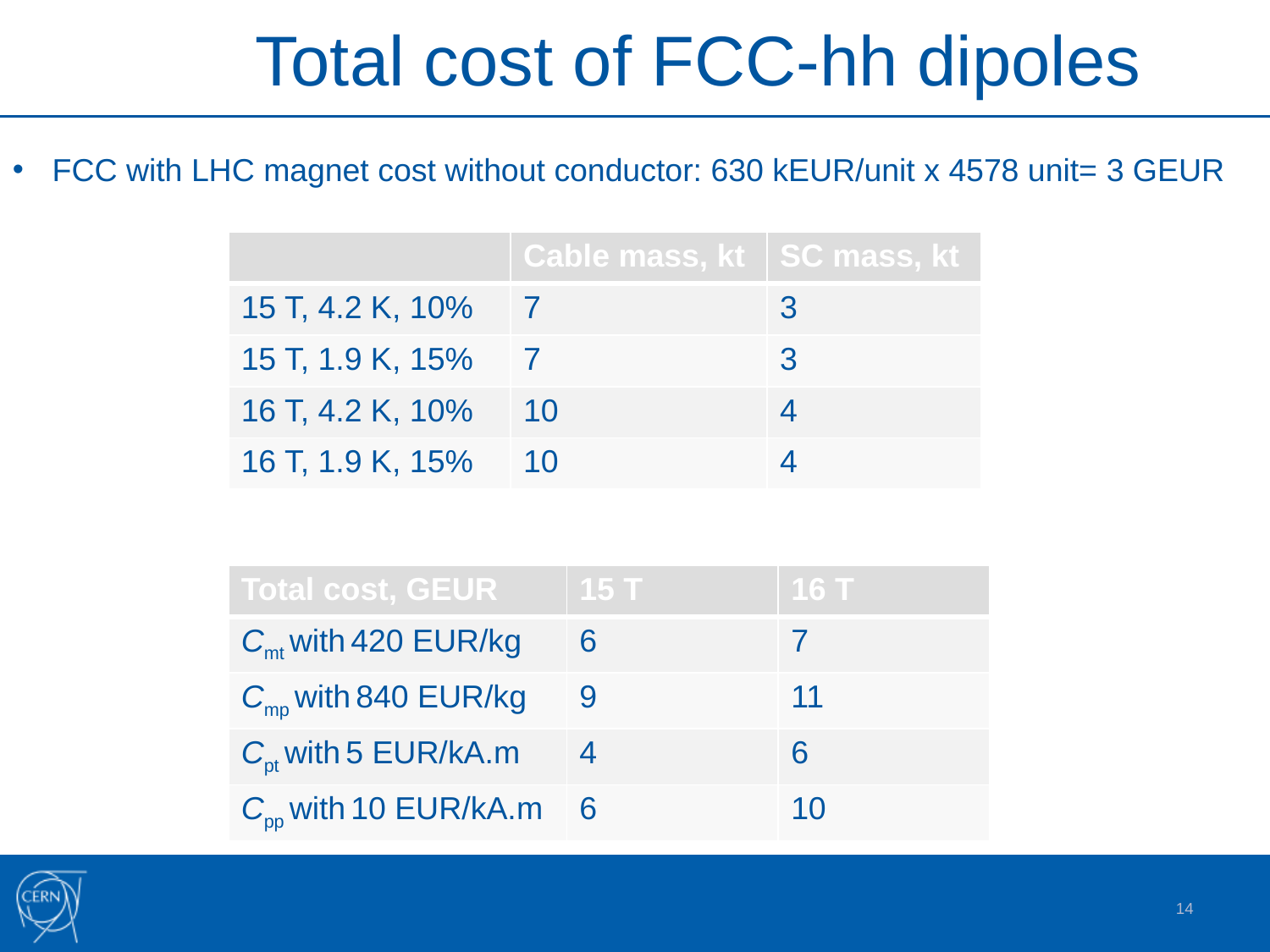

Total cost of FCC-hh dipoles
FCC with LHC magnet cost without conductor: 630 kEUR/unit x 4578 unit= 3 GEUR

|  | Cable mass, kt | SC mass, kt |
| --- | --- | --- |
| 15 T, 4.2 K, 10% | 7 | 3 |
| 15 T, 1.9 K, 15% | 7 | 3 |
| 16 T, 4.2 K, 10% | 10 | 4 |
| 16 T, 1.9 K, 15% | 10 | 4 |
| Total cost, GEUR | 15 T | 16 T |
| --- | --- | --- |
| Cmt with 420 EUR/kg | 6 | 7 |
| Cmp with 840 EUR/kg | 9 | 11 |
| Cpt with 5 EUR/kA.m | 4 | 6 |
| Cpp with 10 EUR/kA.m | 6 | 10 |
14